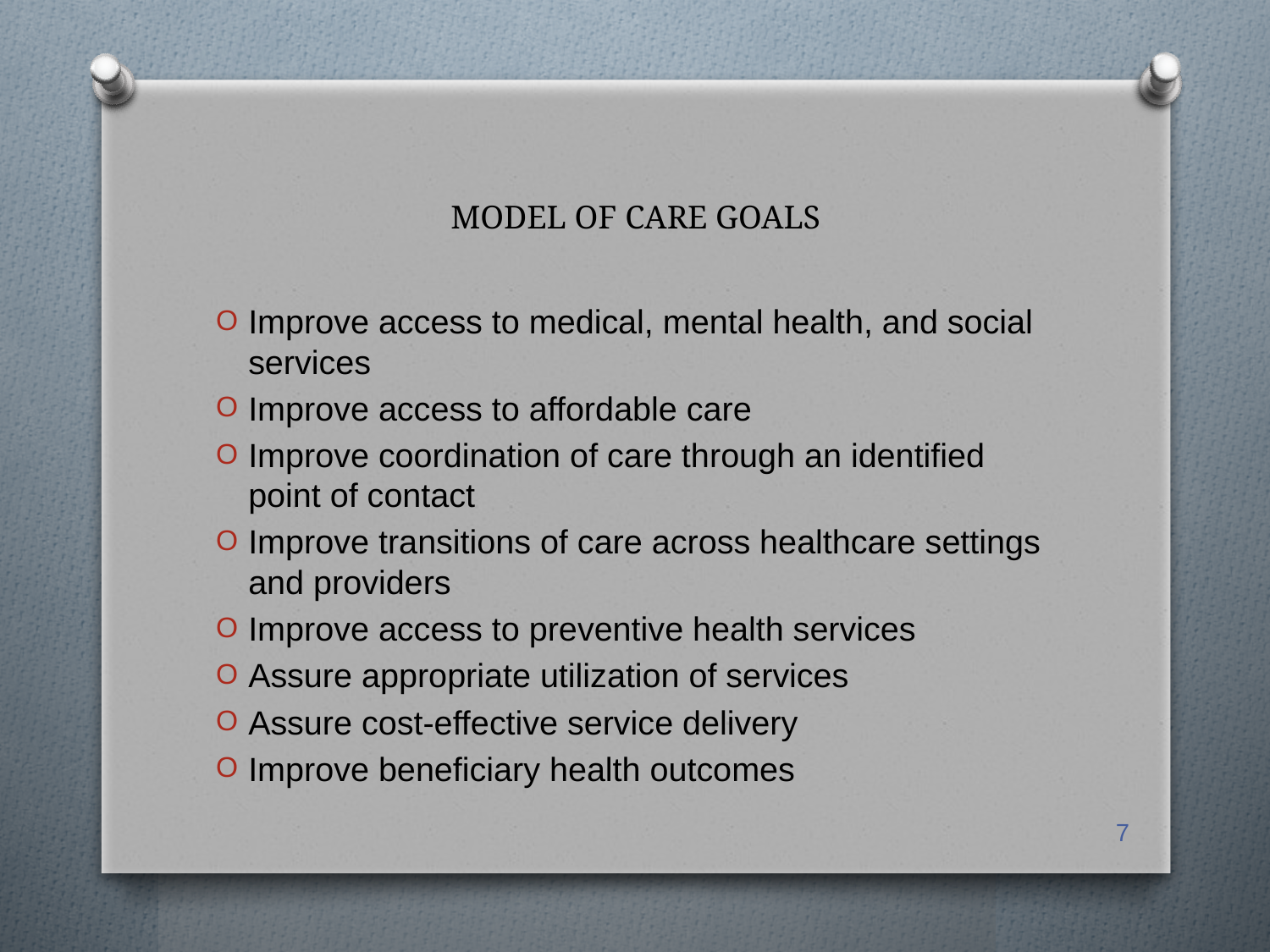

# MODEL OF CARE GOALS
Improve access to medical, mental health, and social services
Improve access to affordable care
Improve coordination of care through an identified point of contact
Improve transitions of care across healthcare settings and providers
Improve access to preventive health services
Assure appropriate utilization of services
Assure cost-effective service delivery
Improve beneficiary health outcomes

7